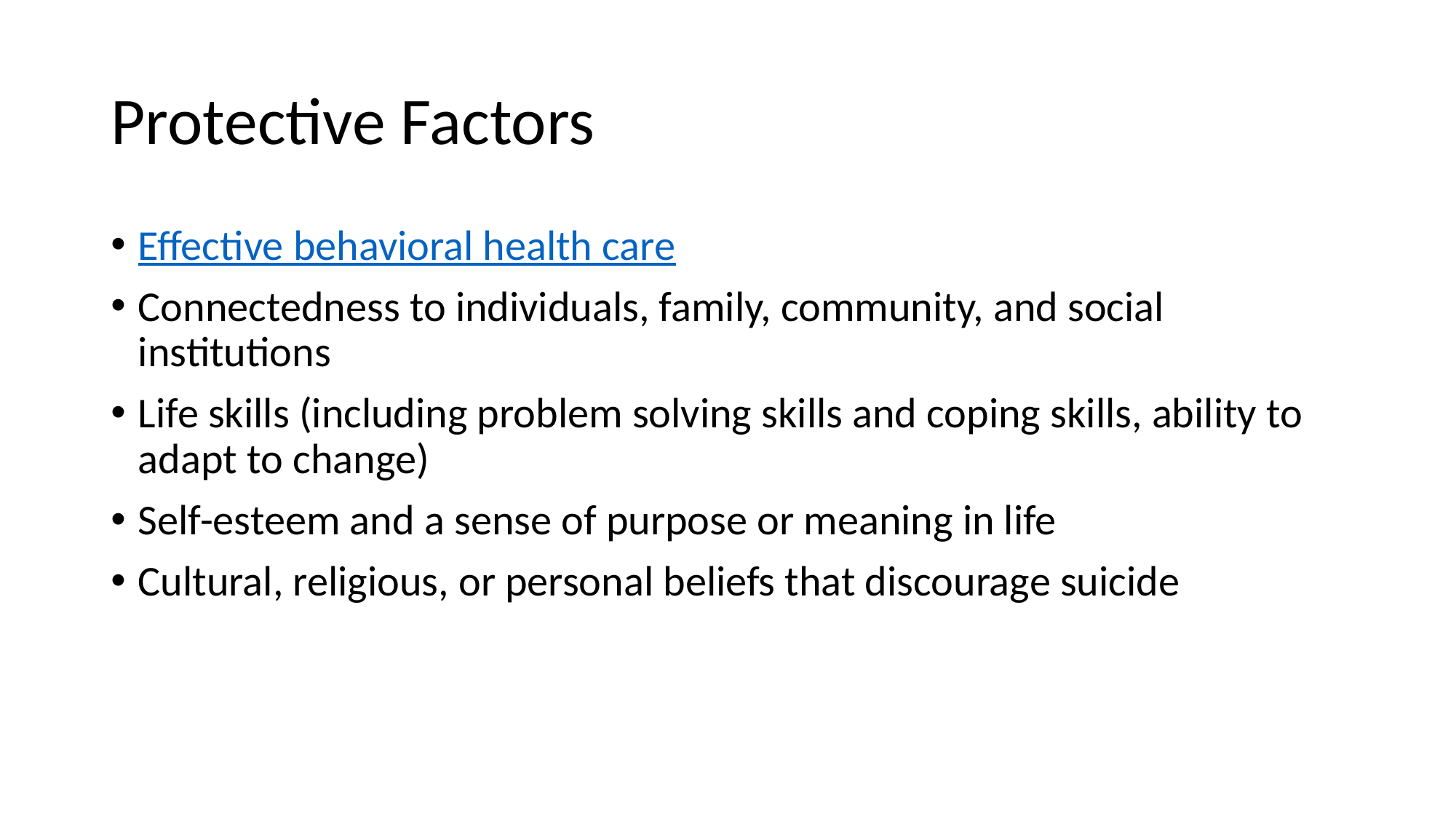

# Protective Factors
Effective behavioral health care
Connectedness to individuals, family, community, and social institutions
Life skills (including problem solving skills and coping skills, ability to adapt to change)
Self-esteem and a sense of purpose or meaning in life
Cultural, religious, or personal beliefs that discourage suicide